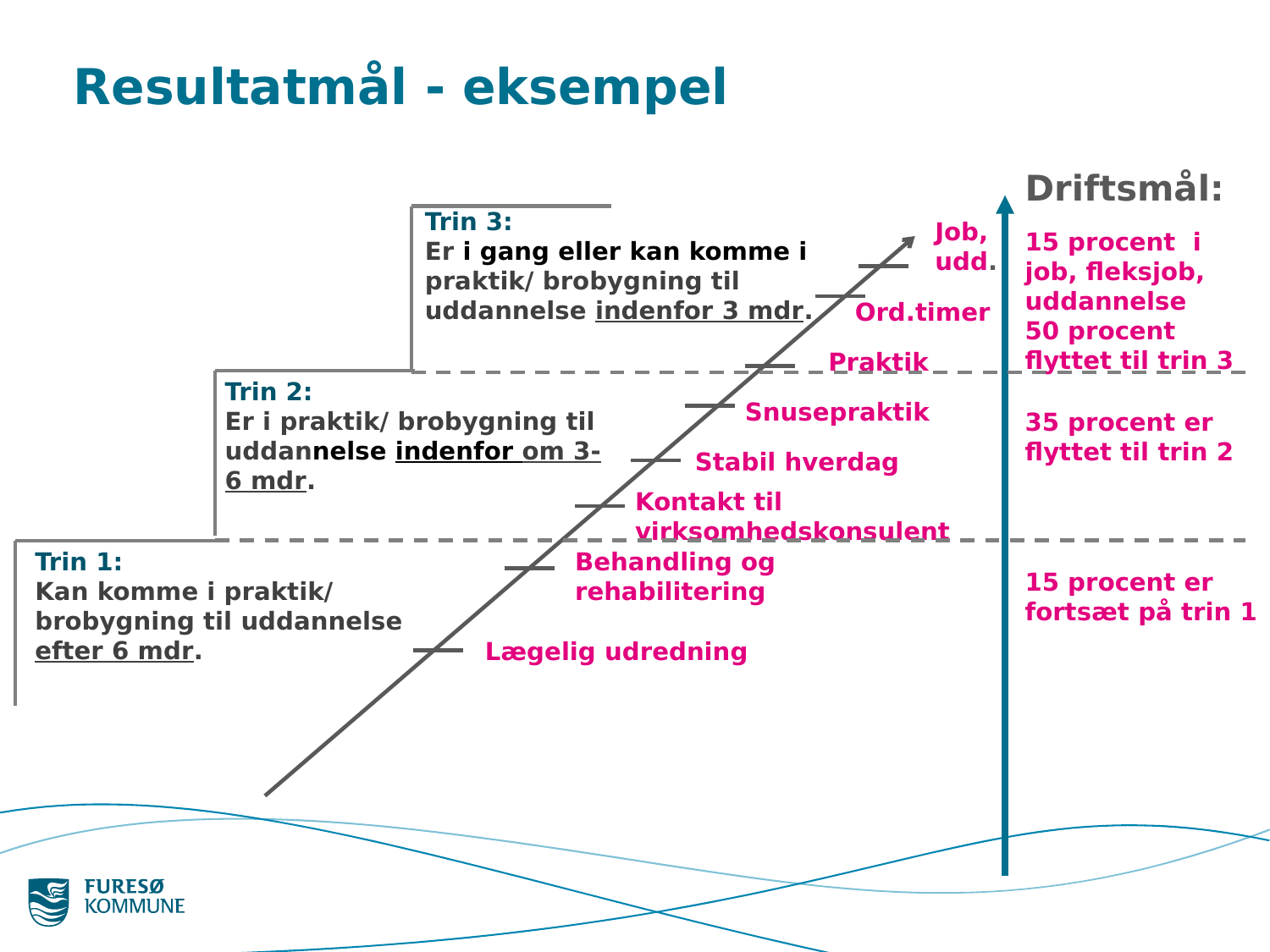

# Resultatmål - eksempel
Driftsmål:
Trin 3:
Er i gang eller kan komme i praktik/ brobygning til uddannelse indenfor 3 mdr.
Job,
udd.
15 procent  i job, fleksjob, uddannelse
50 procent flyttet til trin 3
Ord.timer
Praktik
Trin 2:
Er i praktik/ brobygning til uddannelse indenfor om 3-6 mdr.

Snusepraktik
35 procent er flyttet til trin 2

Stabil hverdag
Kontakt til virksomhedskonsulent
Trin 1:
Kan komme i praktik/ brobygning til uddannelse efter 6 mdr.

Behandling og rehabilitering
15 procent er fortsæt på trin 1

Lægelig udredning